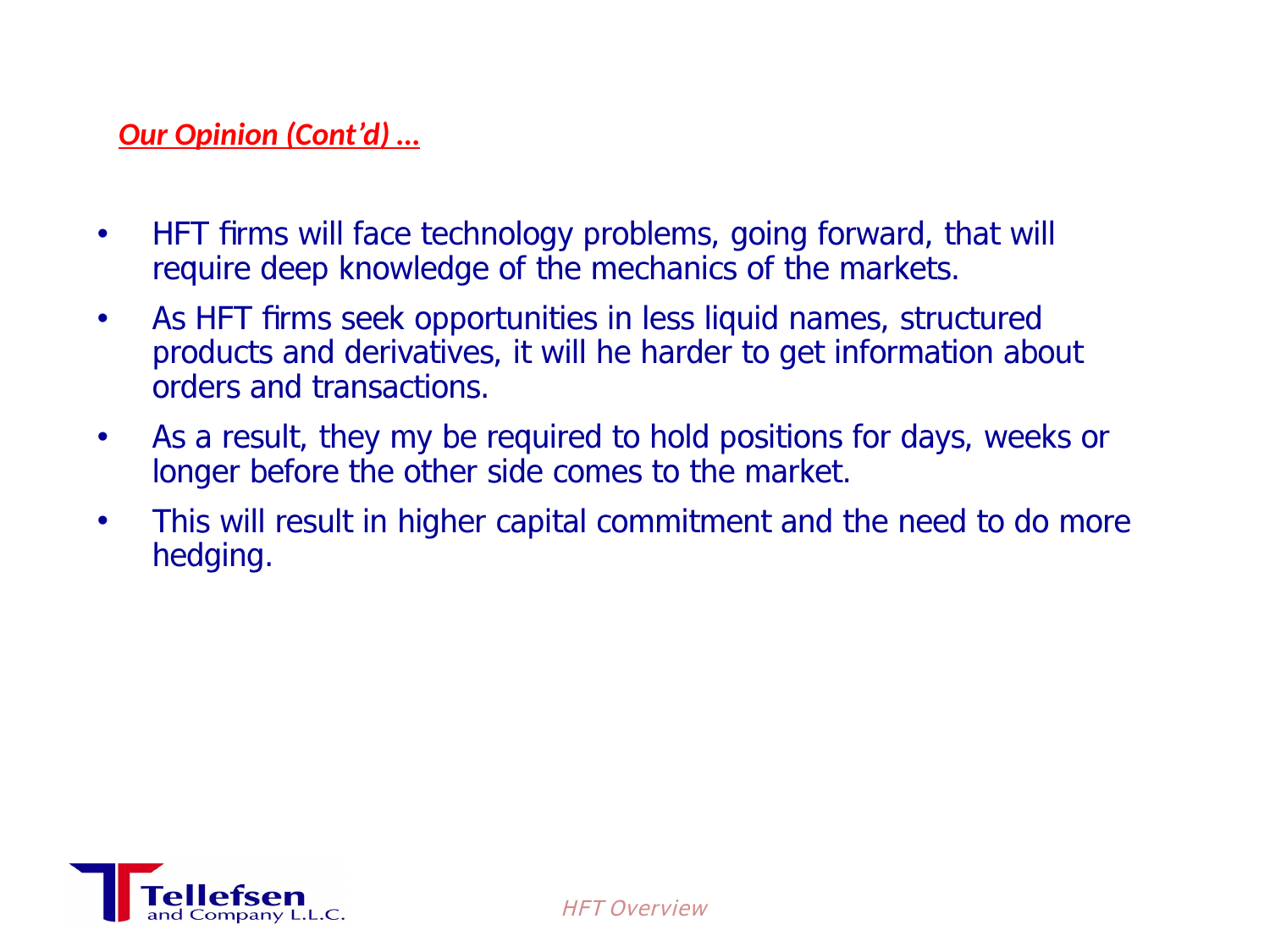

# Our Opinion (Cont’d) …
HFT firms will face technology problems, going forward, that will require deep knowledge of the mechanics of the markets.
As HFT firms seek opportunities in less liquid names, structured products and derivatives, it will he harder to get information about orders and transactions.
As a result, they my be required to hold positions for days, weeks or longer before the other side comes to the market.
This will result in higher capital commitment and the need to do more hedging.

HFT Overview